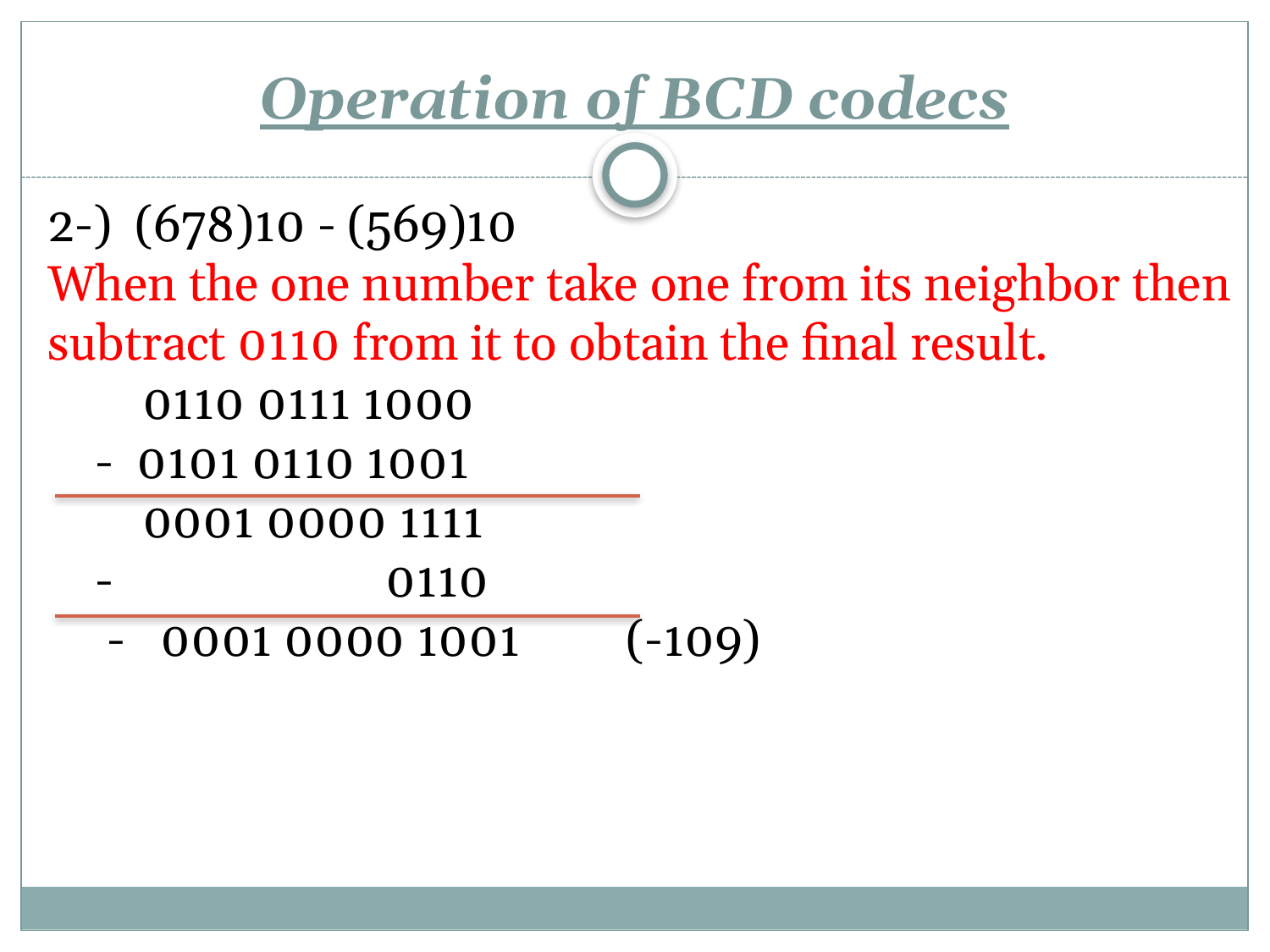

# Operation of BCD codecs
2-)  (678)10 - (569)10
When the one number take one from its neighbor then subtract 0110 from it to obtain the final result.
        0110 0111 1000
    -  0101 0110 1001
        0001 0000 1111
    -                       0110
     -   0001 0000 1001         (-109)